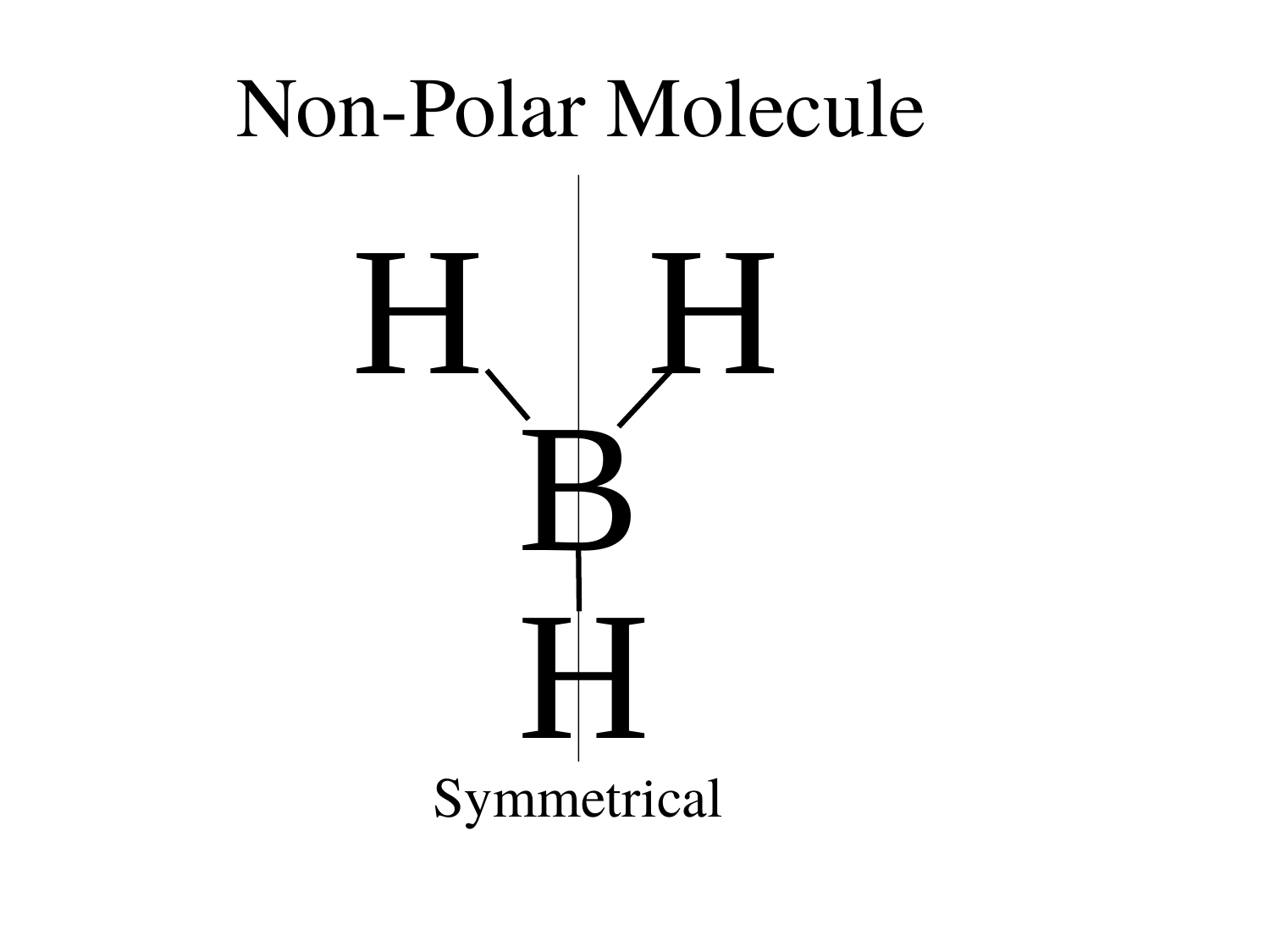

Non-Polar Molecule

H

H
B
H
Symmetrical
68